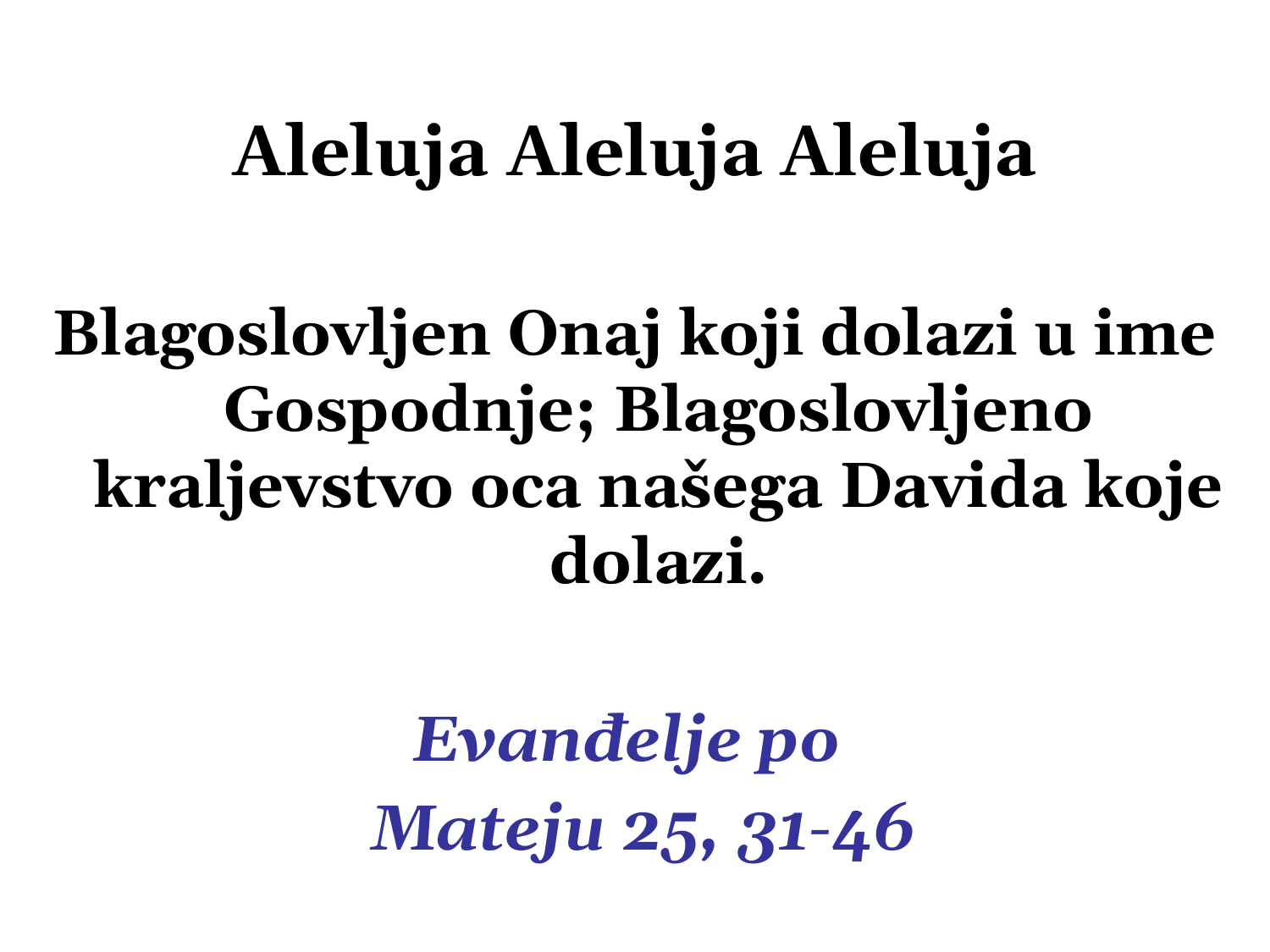

Aleluja Aleluja Aleluja

Blagoslovljen Onaj koji dolazi u ime Gospodnje; Blagoslovljeno kraljevstvo oca našega Davida koje dolazi.

Evanđelje po
 Mateju 25, 31-46